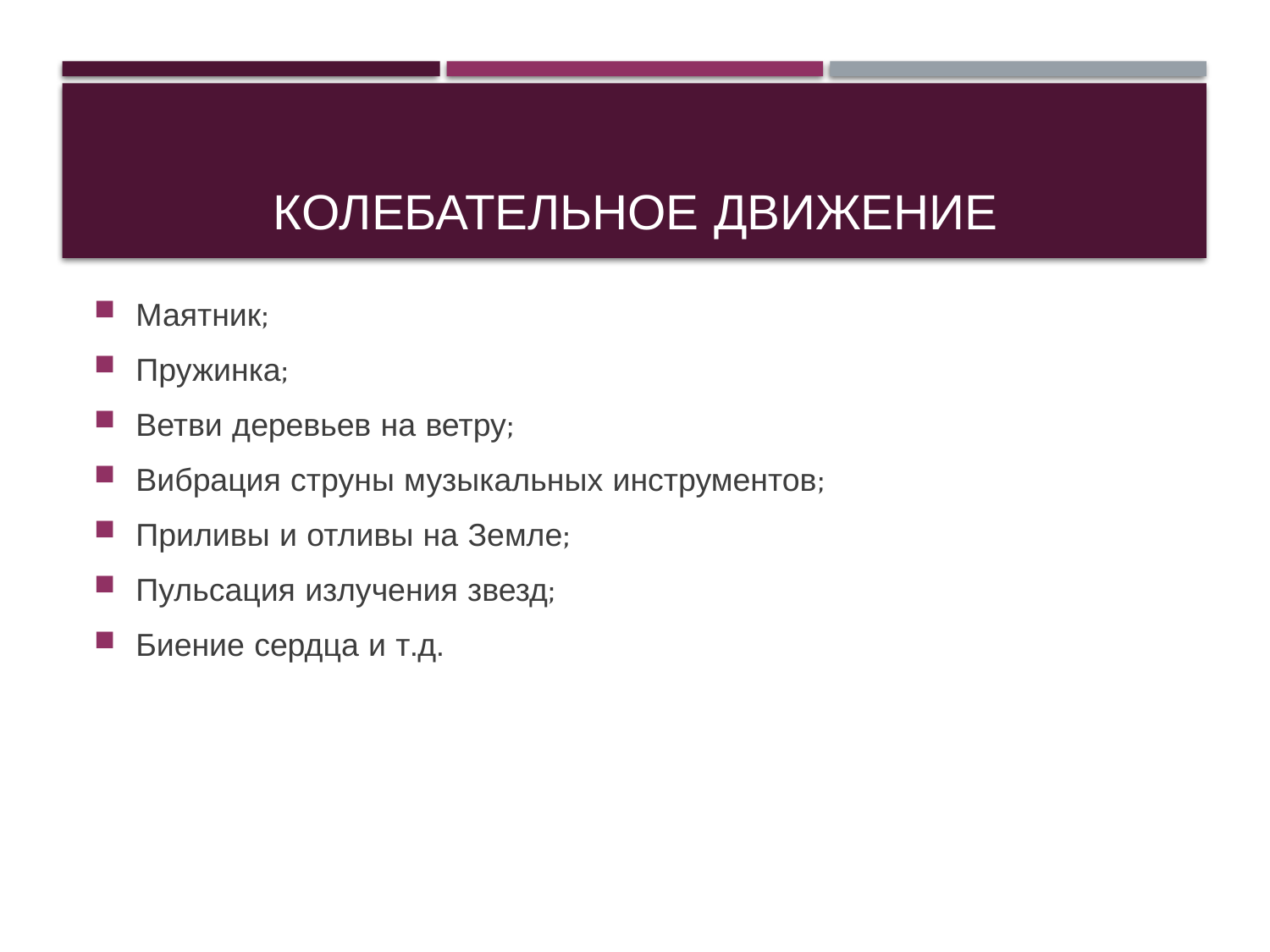

# Колебательное движение
Маятник;
Пружинка;
Ветви деревьев на ветру;
Вибрация струны музыкальных инструментов;
Приливы и отливы на Земле;
Пульсация излучения звезд;
Биение сердца и т.д.